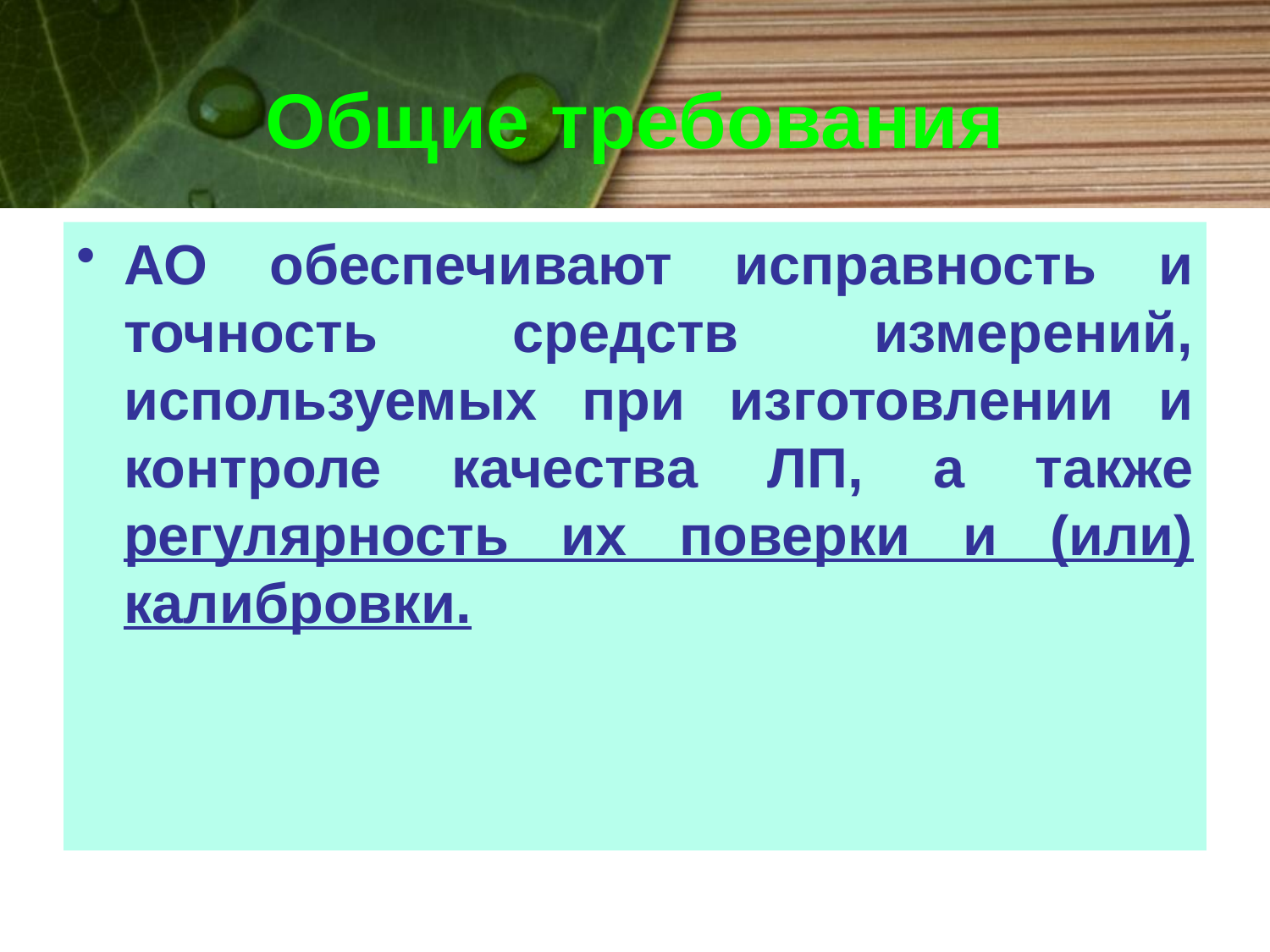

# Общие требования
АО обеспечивают исправность и точность средств измерений, используемых при изготовлении и контроле качества ЛП, а также регулярность их поверки и (или) калибровки.